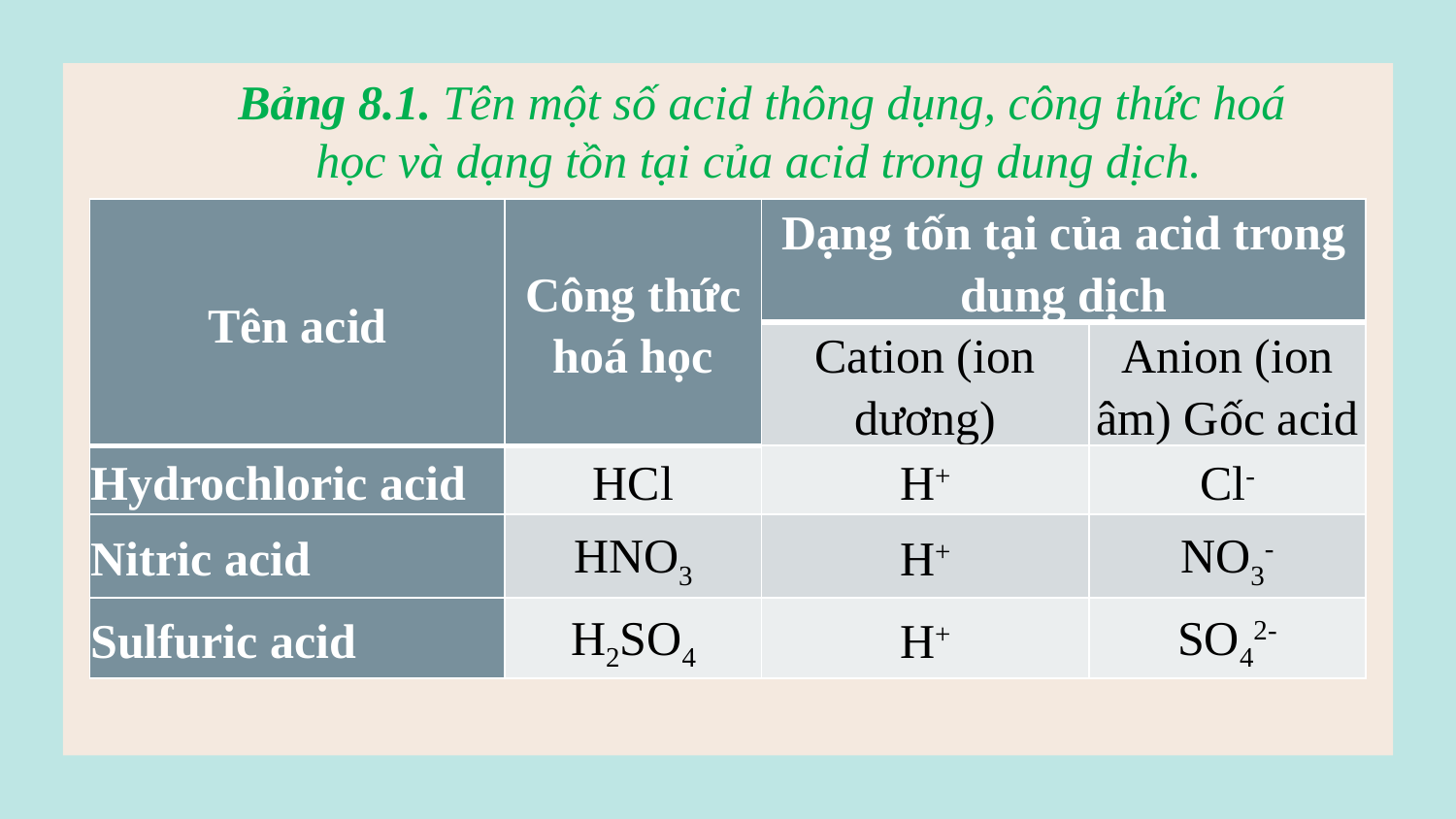

Bảng 8.1. Tên một số acid thông dụng, công thức hoá học và dạng tồn tại của acid trong dung dịch.
| Tên acid | Công thức hoá học | Dạng tốn tại của acid trong dung dịch |  |
| --- | --- | --- | --- |
|  |  | Cation (ion dương) | Anion (ion âm) Gốc acid |
| Hydrochloric acid | HCl | H+ | Cl- |
| Nitric acid | hno3 | H+ | NO3- |
| Sulfuric acid | h2so4 | H+ | SO42- |